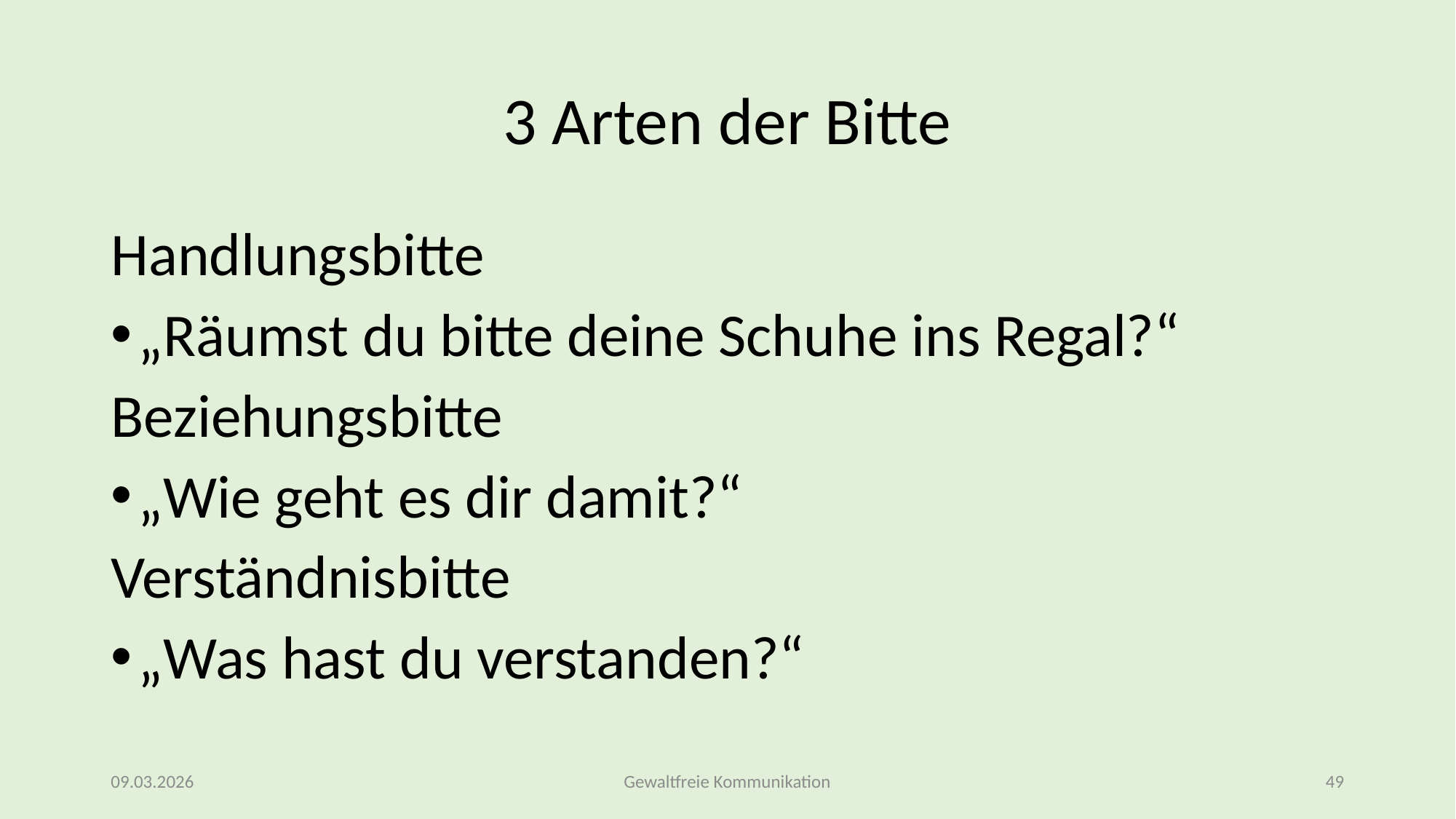

# 3 Arten der Bitte
Handlungsbitte
„Räumst du bitte deine Schuhe ins Regal?“
Beziehungsbitte
„Wie geht es dir damit?“
Verständnisbitte
„Was hast du verstanden?“
09.03.2026
Gewaltfreie Kommunikation
49